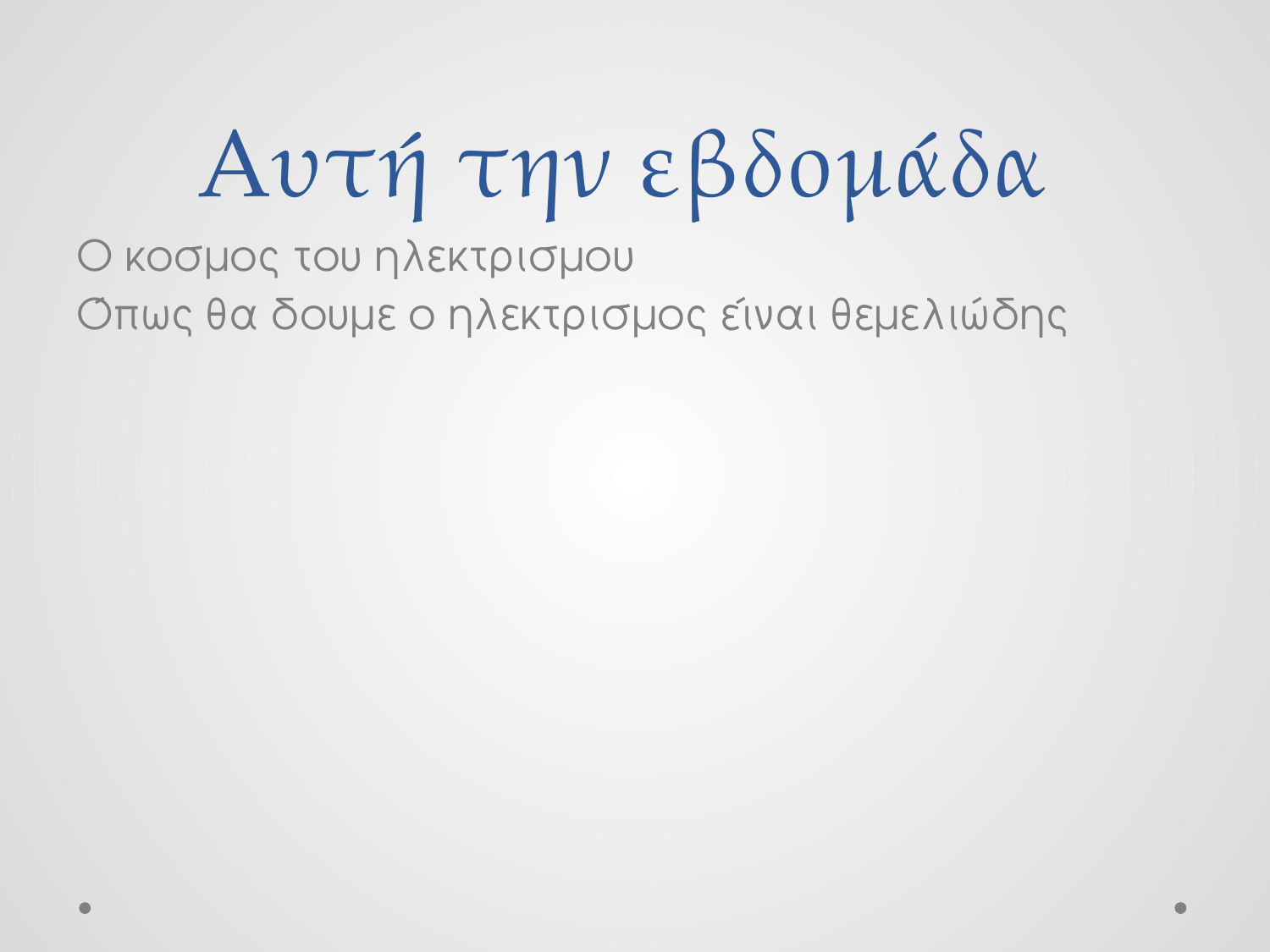

# Αυτή την εβδομάδα
Ο κοσμος του ηλεκτρισμου
Όπως θα δουμε ο ηλεκτρισμος είναι θεμελιώδης